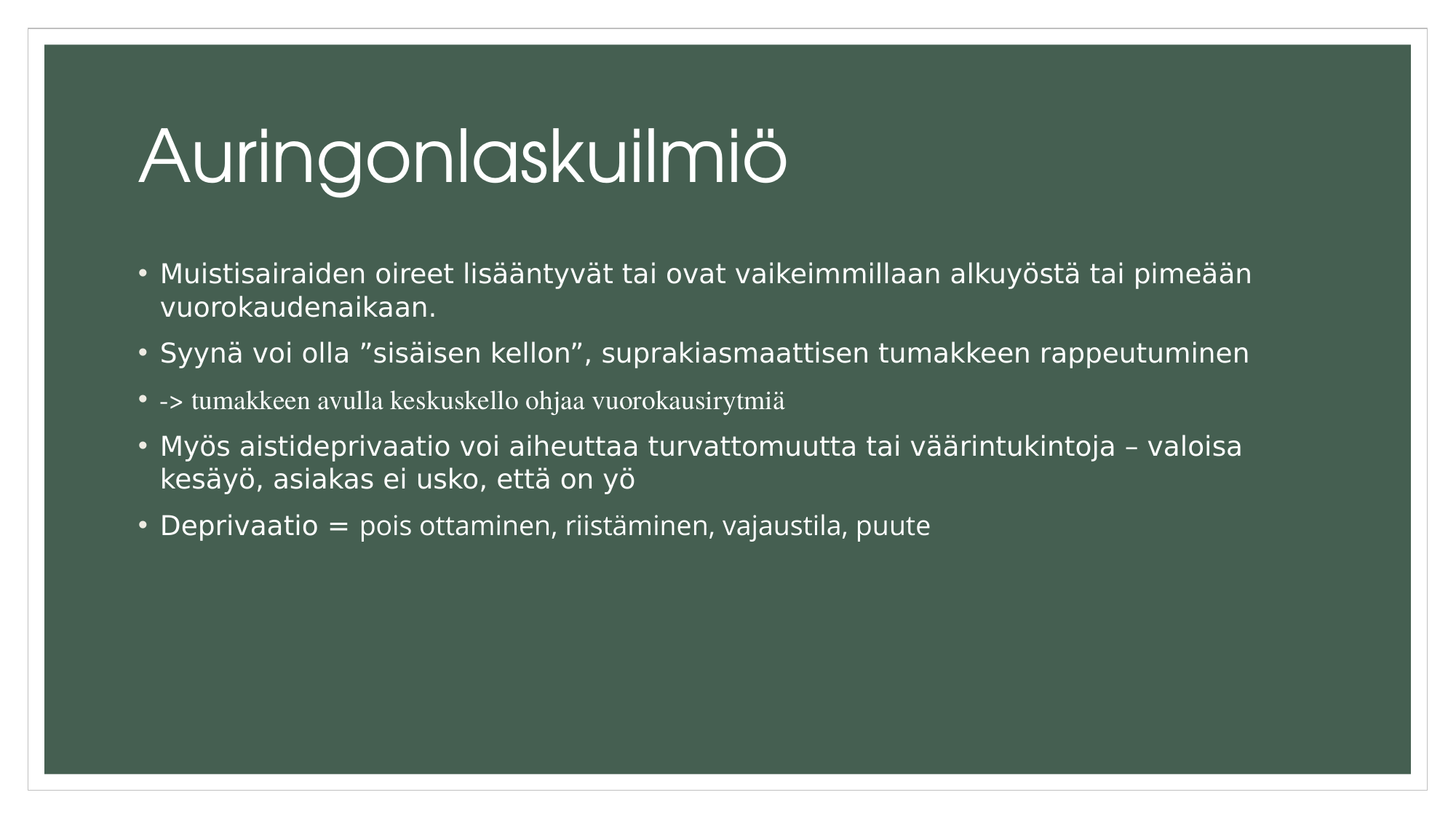

# Auringonlaskuilmiö
Muistisairaiden oireet lisääntyvät tai ovat vaikeimmillaan alkuyöstä tai pimeään vuorokaudenaikaan.
Syynä voi olla ”sisäisen kellon”, suprakiasmaattisen tumakkeen rappeutuminen
-> tumakkeen avulla keskuskello ohjaa vuorokausirytmiä
Myös aistideprivaatio voi aiheuttaa turvattomuutta tai väärintukintoja – valoisa kesäyö, asiakas ei usko, että on yö
Deprivaatio = pois ottaminen, riistäminen, vajaustila, puute